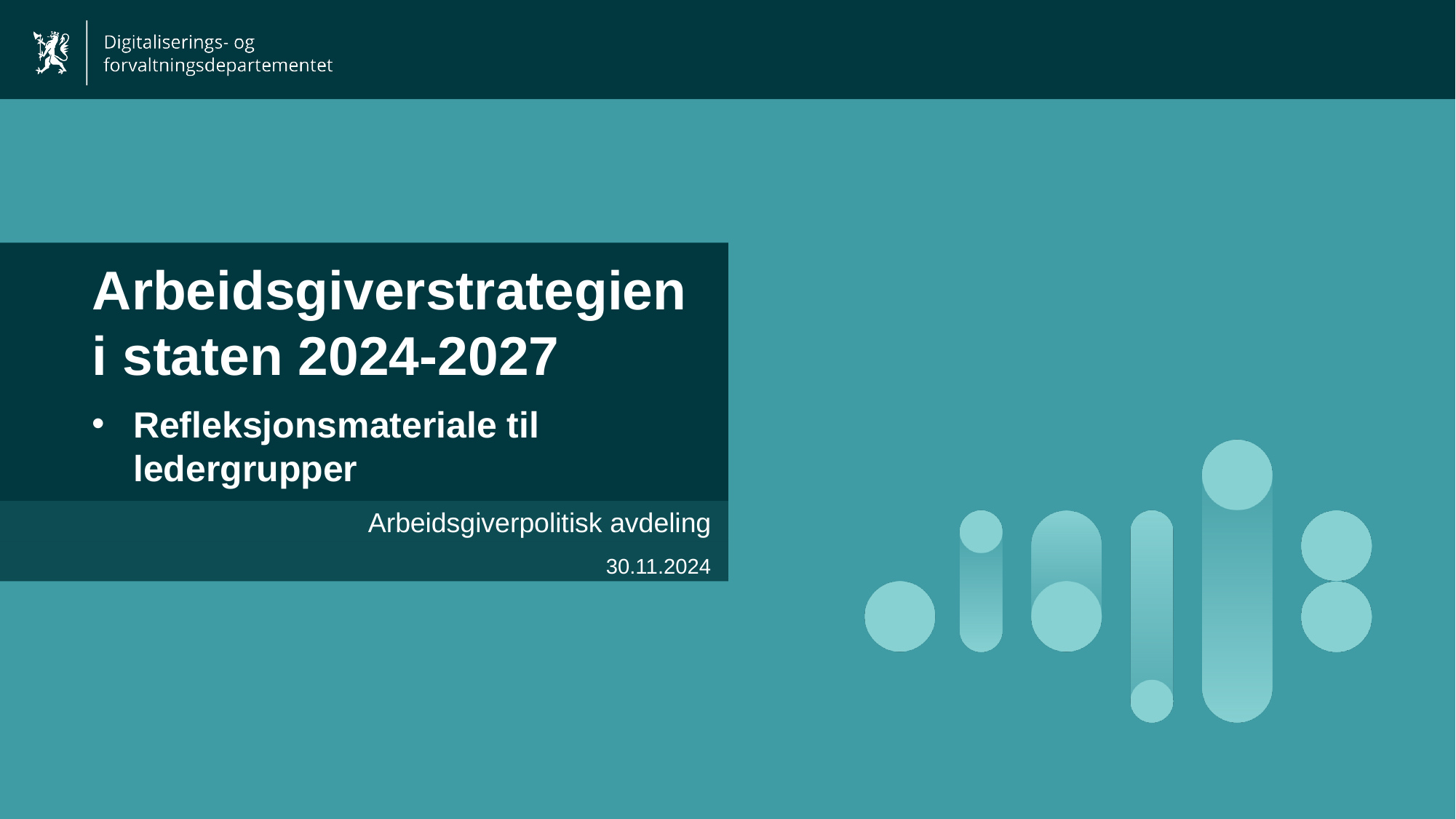

Arbeidsgiverstrategien i staten 2024-2027
Refleksjonsmateriale til ledergrupper
  Arbeidsgiverpolitisk avdeling
30.11.2024